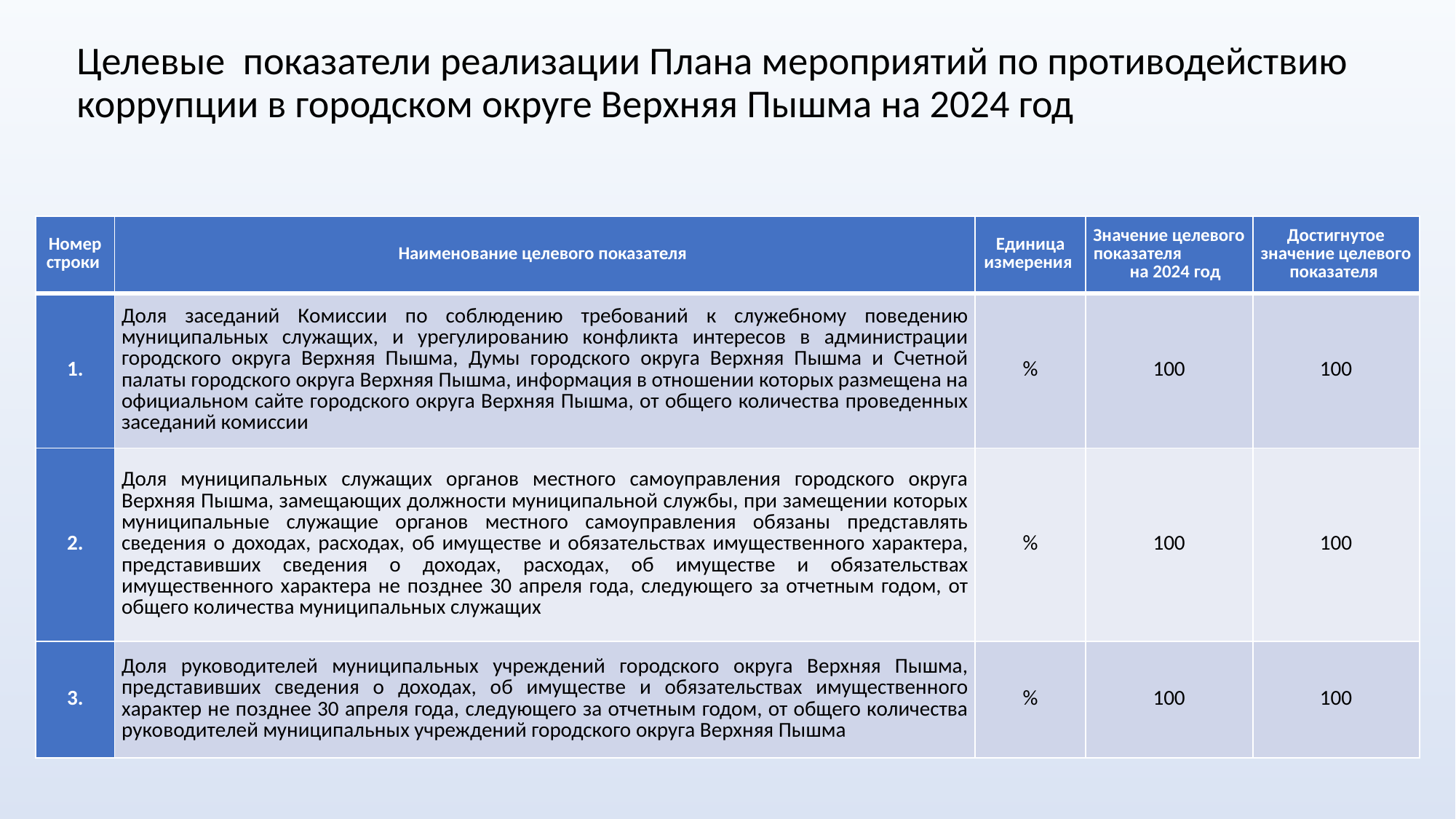

# Целевые  показатели реализации Плана мероприятий по противодействию коррупции в городском округе Верхняя Пышма на 2024 год
| Номер строки | Наименование целевого показателя | Единица измерения | Значение целевого показателя на 2024 год | Достигнутое значение целевого показателя |
| --- | --- | --- | --- | --- |
| 1. | Доля заседаний Комиссии по соблюдению требований к служебному поведению муниципальных служащих, и урегулированию конфликта интересов в администрации городского округа Верхняя Пышма, Думы городского округа Верхняя Пышма и Счетной палаты городского округа Верхняя Пышма, информация в отношении которых размещена на официальном сайте городского округа Верхняя Пышма, от общего количества проведенных заседаний комиссии | % | 100 | 100 |
| 2. | Доля муниципальных служащих органов местного самоуправления городского округа Верхняя Пышма, замещающих должности муниципальной службы, при замещении которых муниципальные служащие органов местного самоуправления обязаны представлять сведения о доходах, расходах, об имуществе и обязательствах имущественного характера, представивших сведения о доходах, расходах, об имуществе и обязательствах имущественного характера не позднее 30 апреля года, следующего за отчетным годом, от общего количества муниципальных служащих | % | 100 | 100 |
| 3. | Доля руководителей муниципальных учреждений городского округа Верхняя Пышма, представивших сведения о доходах, об имуществе и обязательствах имущественного характер не позднее 30 апреля года, следующего за отчетным годом, от общего количества руководителей муниципальных учреждений городского округа Верхняя Пышма | % | 100 | 100 |